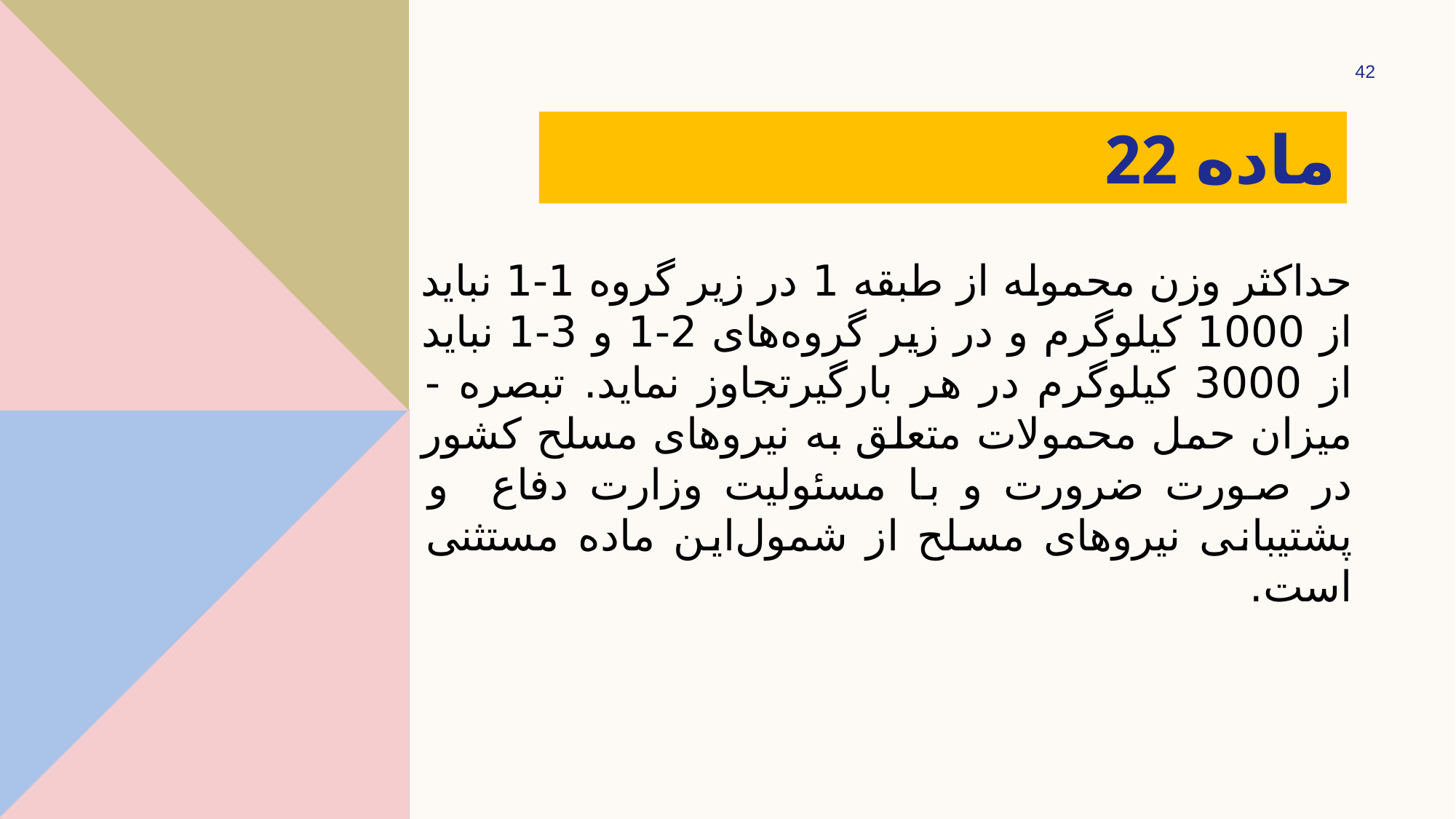

42
# ماده 22
حداکثر وزن محموله از طبقه 1 در زیر گروه 1-1 نباید از 1000 کیلوگرم و در زیر گروه‌های 2-1 و 3-1 نباید از 3000 کیلوگرم در هر بارگیر‌تجاوز نماید. ‌تبصره - میزان حمل محمولات متعلق به نیروهای مسلح کشور در صورت ضرورت و با مسئولیت وزارت دفاع  و پشتیبانی نیروهای مسلح از شمول‌این ماده مستثنی است.